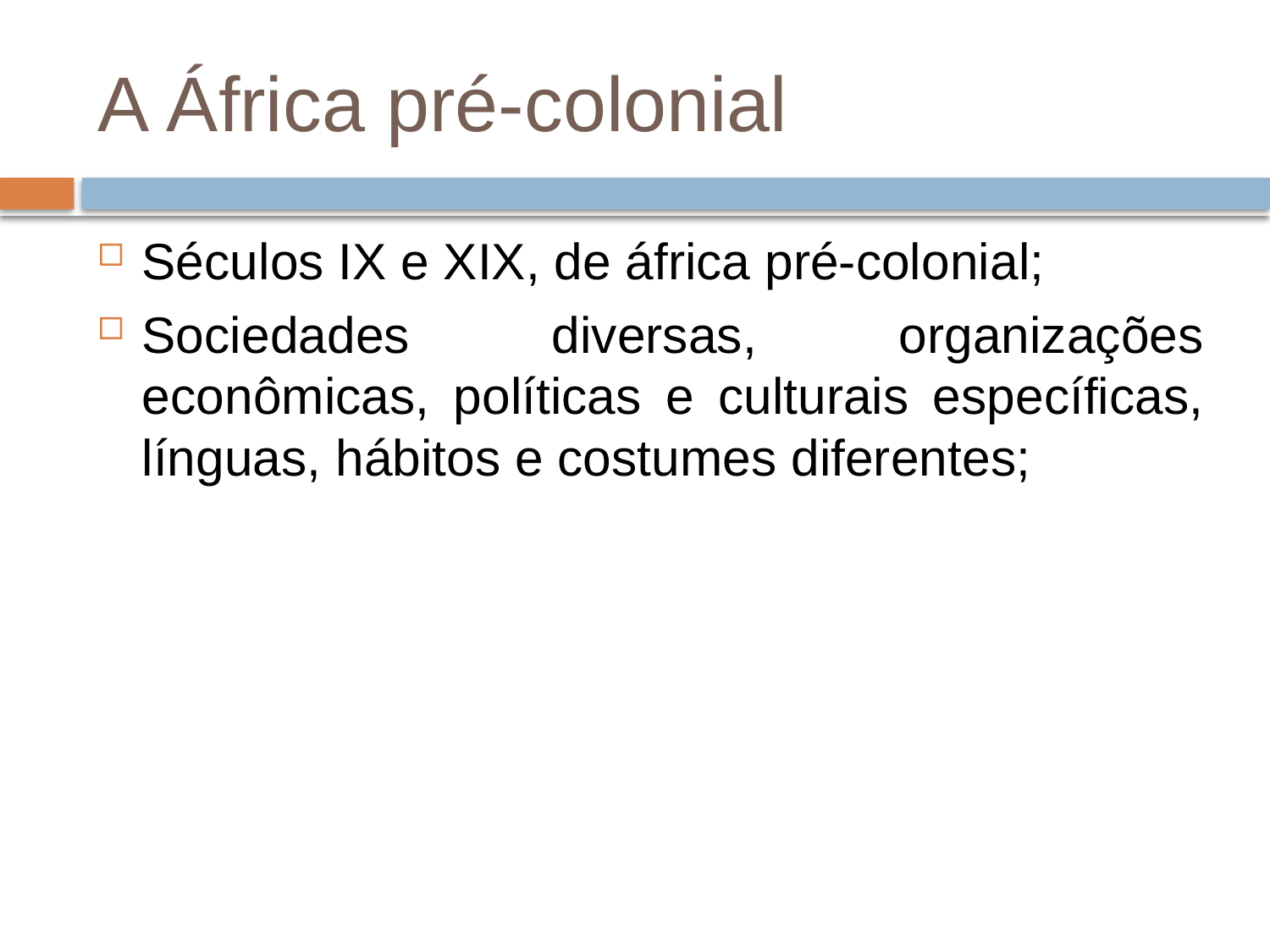

# A África pré-colonial
Séculos IX e XIX, de áfrica pré-colonial;
Sociedades diversas, organizações econômicas, políticas e culturais específicas, línguas, hábitos e costumes diferentes;